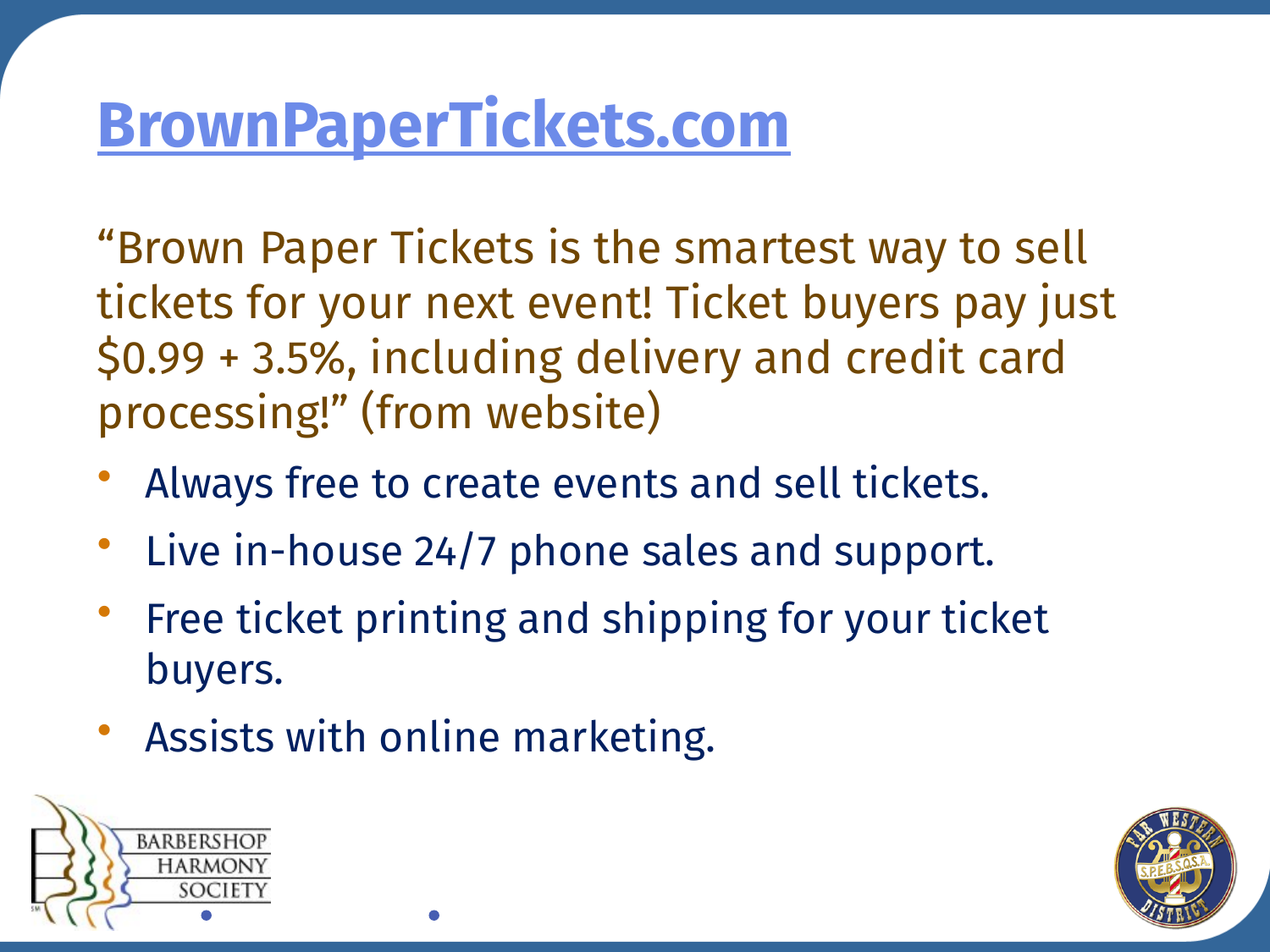

# BrownPaperTickets.com
“Brown Paper Tickets is the smartest way to sell tickets for your next event! Ticket buyers pay just $0.99 + 3.5%, including delivery and credit card processing!” (from website)
Always free to create events and sell tickets.
Live in-house 24/7 phone sales and support.
Free ticket printing and shipping for your ticket buyers.
Assists with online marketing.